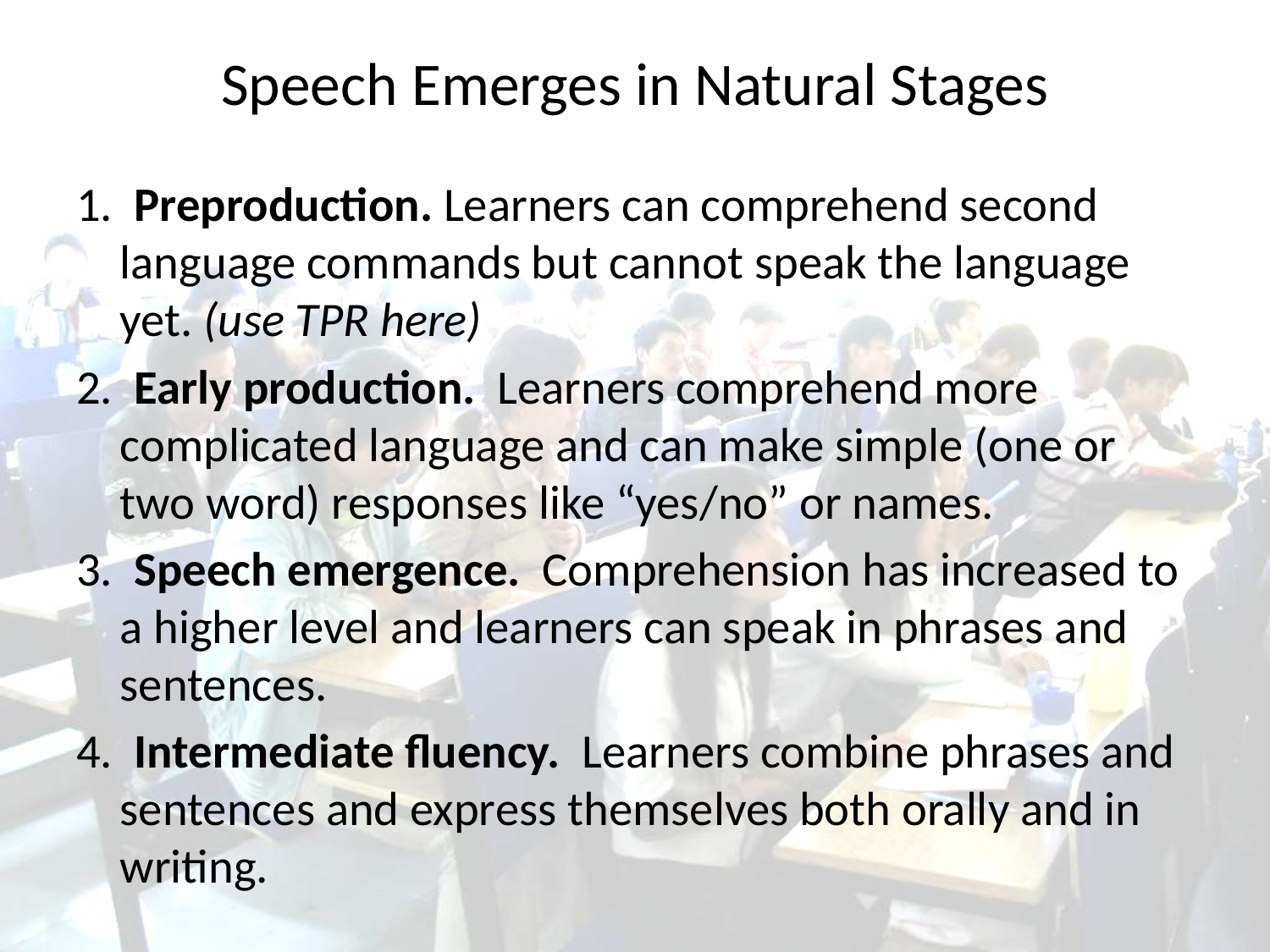

# Speech Emerges in Natural Stages
1.  Preproduction. Learners can comprehend second language commands but cannot speak the language yet. (use TPR here)
2.  Early production.  Learners comprehend more complicated language and can make simple (one or two word) responses like “yes/no” or names.
3.  Speech emergence.  Comprehension has increased to a higher level and learners can speak in phrases and sentences.
4.  Intermediate fluency.  Learners combine phrases and sentences and express themselves both orally and in writing.